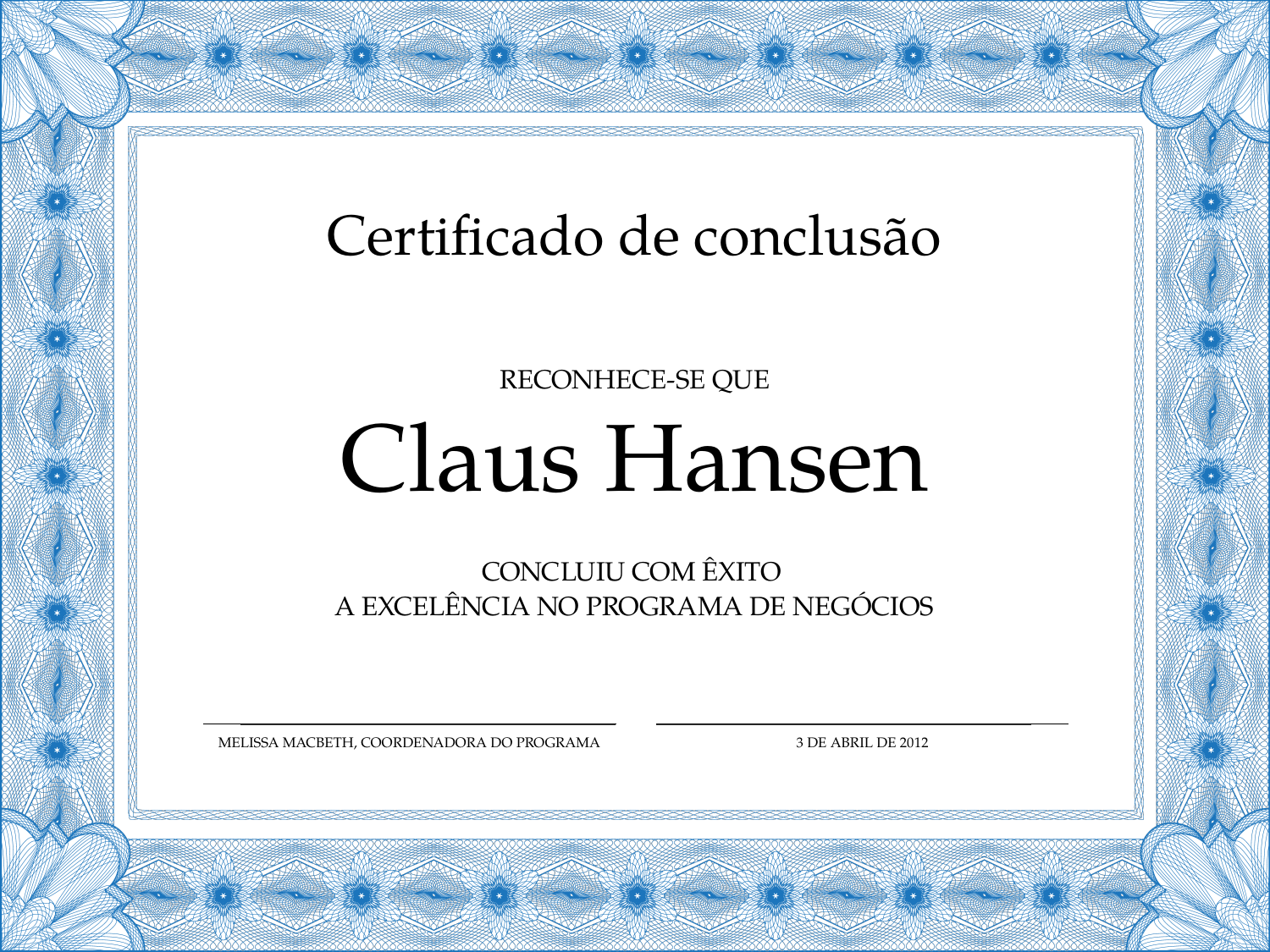

Certificado de conclusão
Reconhece-se que
Claus Hansen
concluiu com êxito
a Excelência no Programa de Negócios
Melissa MacBeth, Coordenadora do Programa
3 de abril de 2012